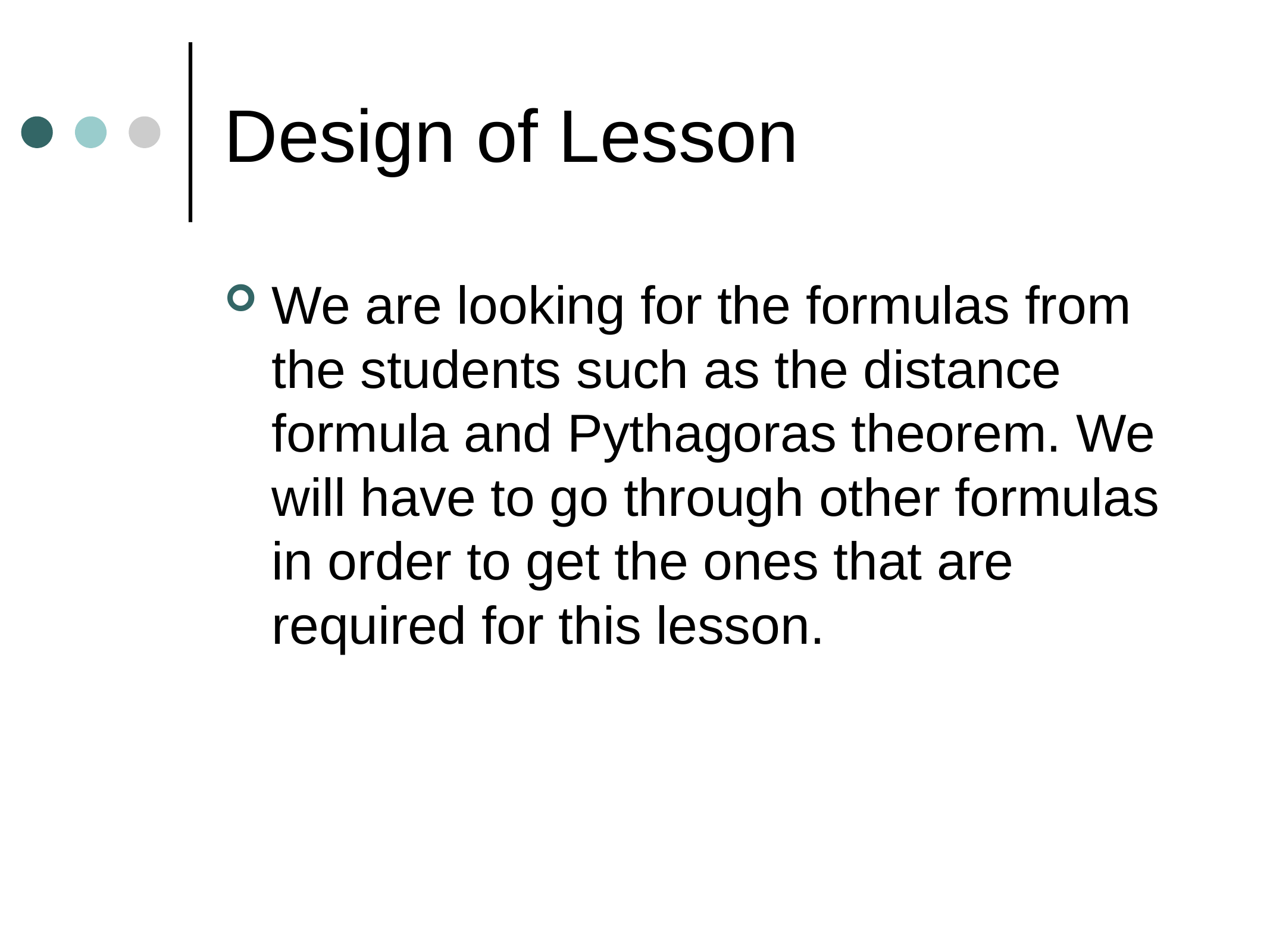

# Design of Lesson
We are looking for the formulas from the students such as the distance formula and Pythagoras theorem. We will have to go through other formulas in order to get the ones that are required for this lesson.